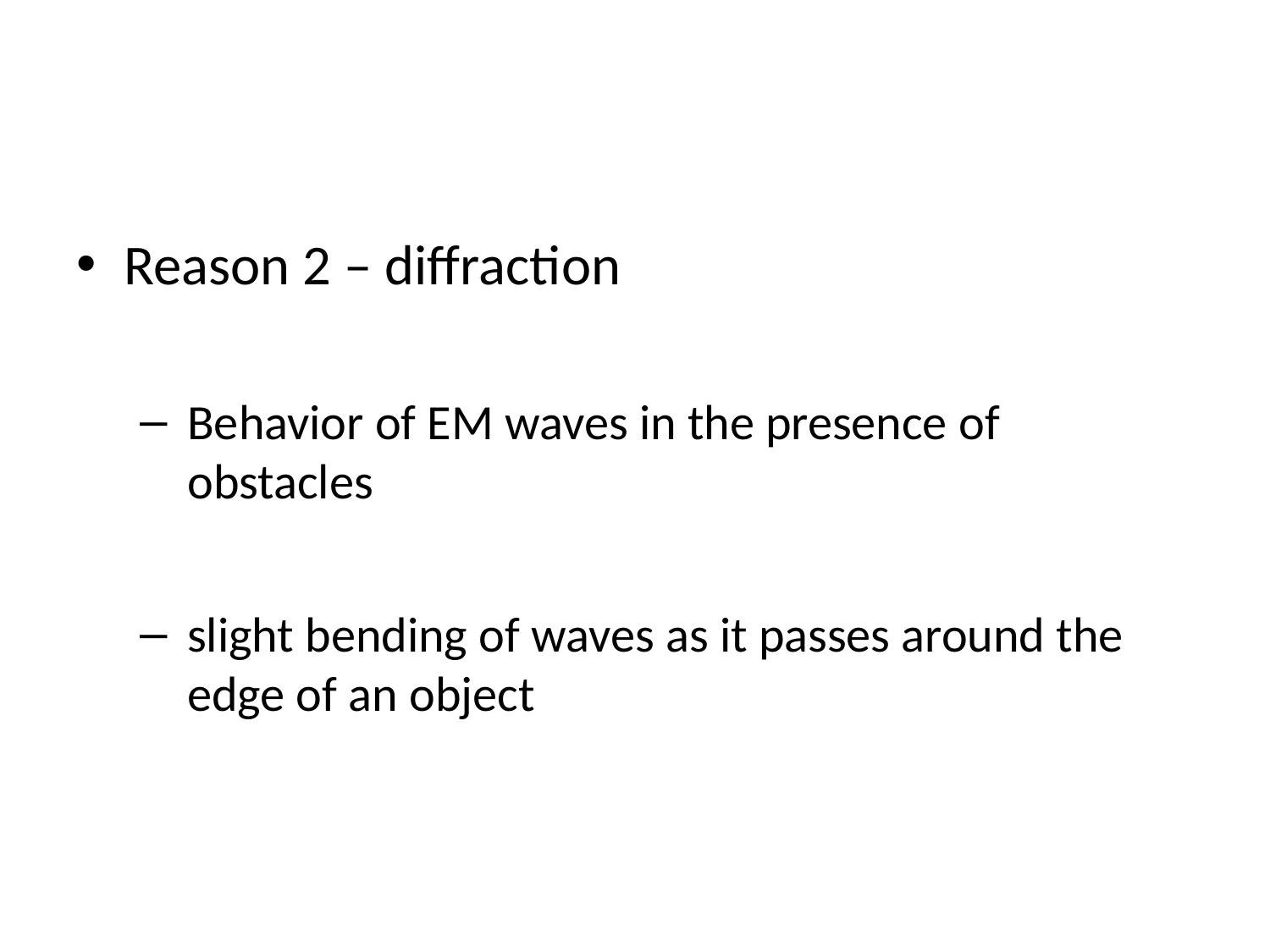

#
Reason 2 – diffraction

Behavior of EM waves in the presence of obstacles

slight bending of waves as it passes around the edge of an object